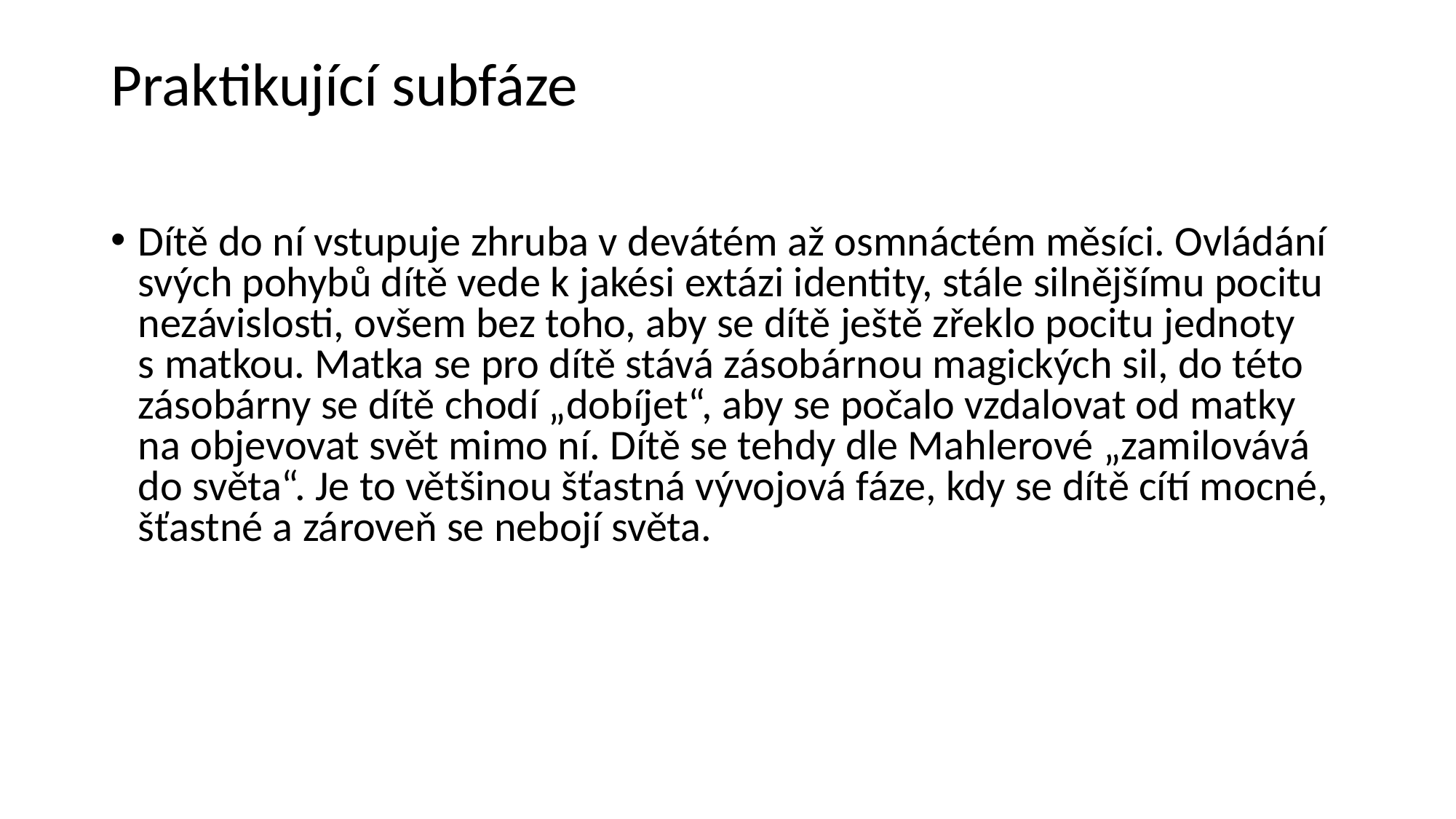

# Praktikující subfáze
Dítě do ní vstupuje zhruba v devátém až osmnáctém měsíci. Ovládání svých pohybů dítě vede k jakési extázi identity, stále silnějšímu pocitu nezávislosti, ovšem bez toho, aby se dítě ještě zřeklo pocitu jednoty s matkou. Matka se pro dítě stává zásobárnou magických sil, do této zásobárny se dítě chodí „dobíjet“, aby se počalo vzdalovat od matky na objevovat svět mimo ní. Dítě se tehdy dle Mahlerové „zamilovává do světa“. Je to většinou šťastná vývojová fáze, kdy se dítě cítí mocné, šťastné a zároveň se nebojí světa.